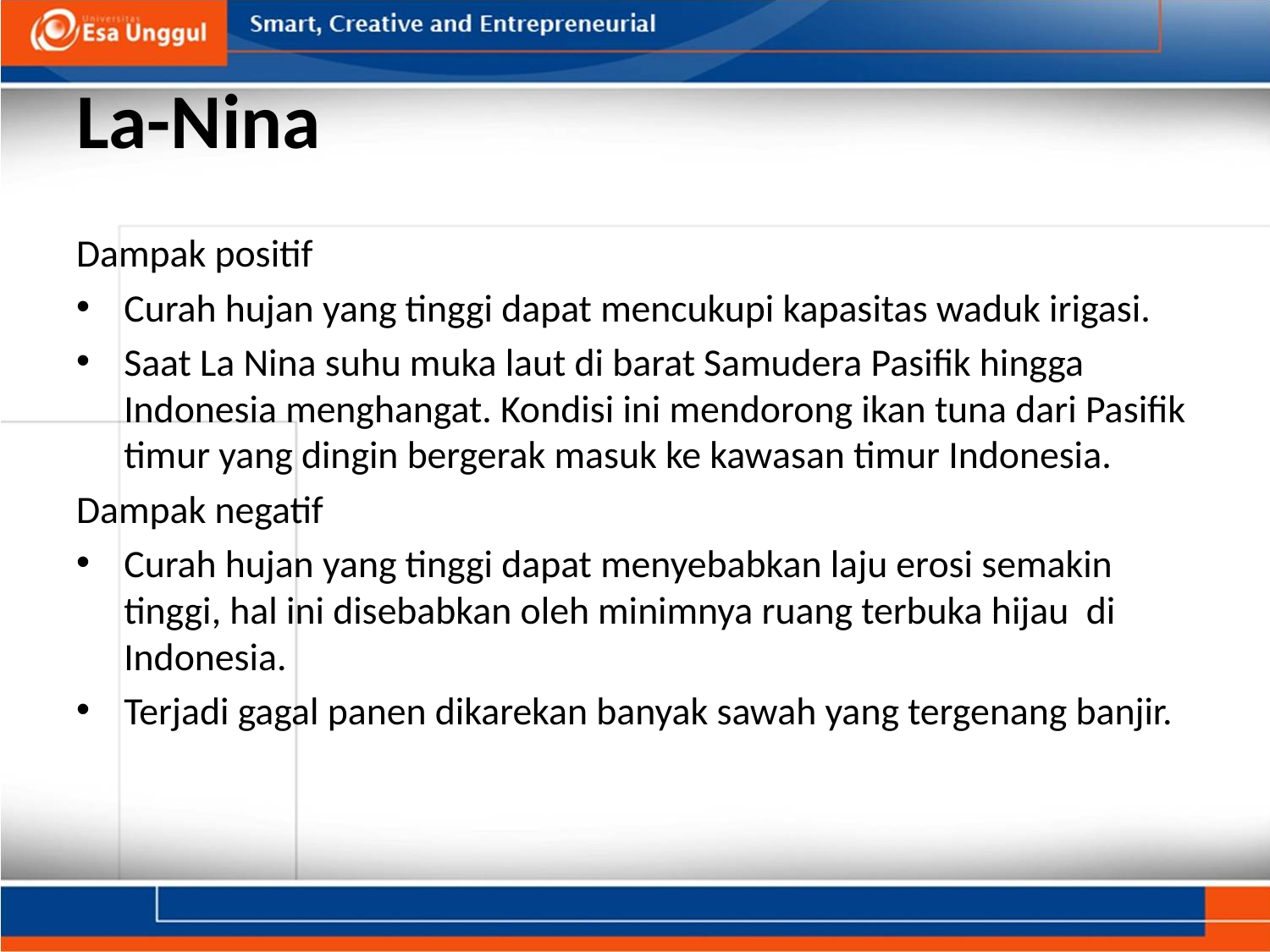

# La-Nina
Dampak positif
Curah hujan yang tinggi dapat mencukupi kapasitas waduk irigasi.
Saat La Nina suhu muka laut di barat Samudera Pasifik hingga Indonesia menghangat. Kondisi ini mendorong ikan tuna dari Pasifik timur yang dingin bergerak masuk ke kawasan timur Indonesia.
Dampak negatif
Curah hujan yang tinggi dapat menyebabkan laju erosi semakin tinggi, hal ini disebabkan oleh minimnya ruang terbuka hijau  di Indonesia.
Terjadi gagal panen dikarekan banyak sawah yang tergenang banjir.